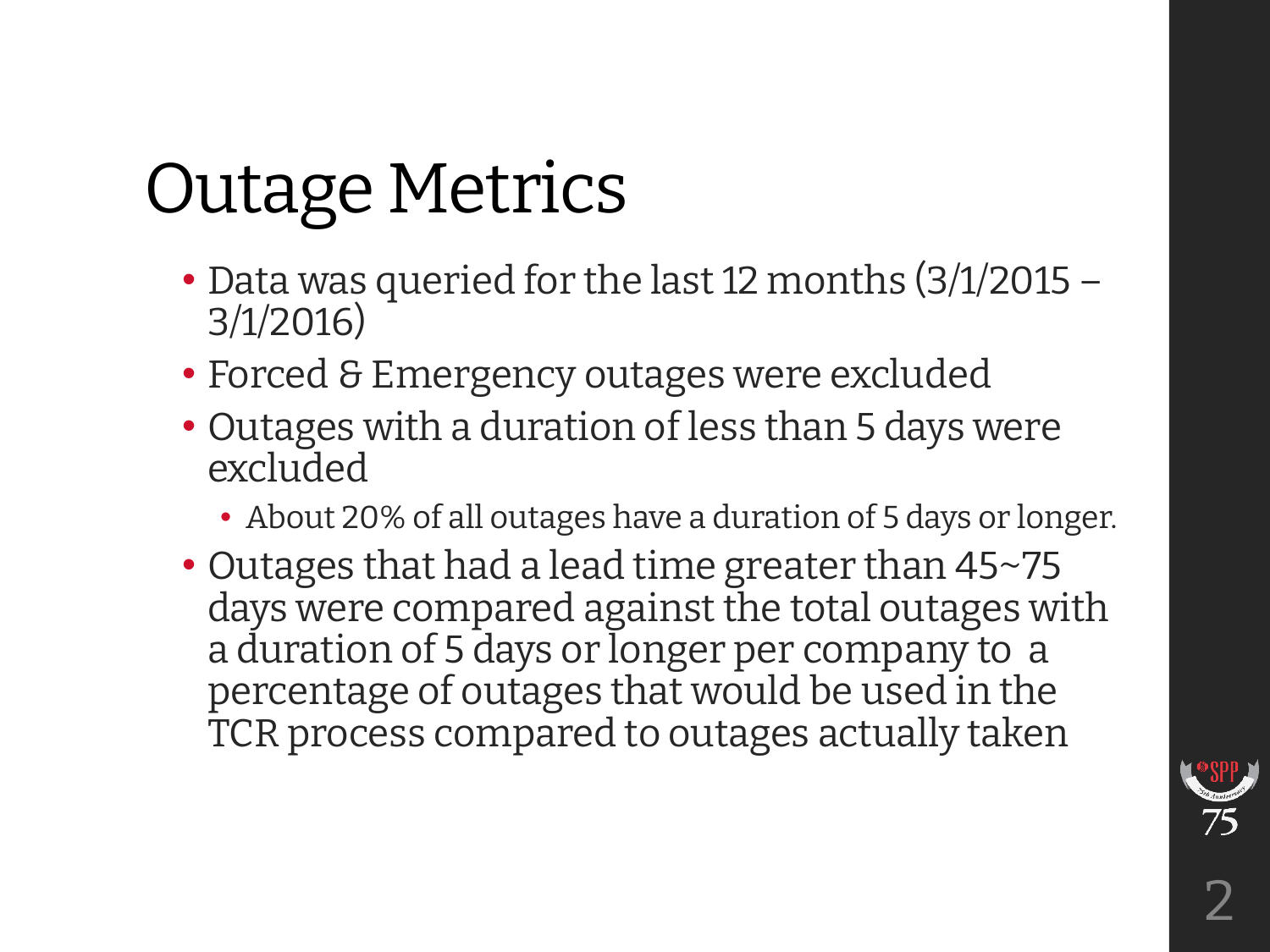

# Outage Metrics
Data was queried for the last 12 months (3/1/2015 – 3/1/2016)
Forced & Emergency outages were excluded
Outages with a duration of less than 5 days were excluded
About 20% of all outages have a duration of 5 days or longer.
Outages that had a lead time greater than 45~75 days were compared against the total outages with a duration of 5 days or longer per company to  a percentage of outages that would be used in the TCR process compared to outages actually taken

2